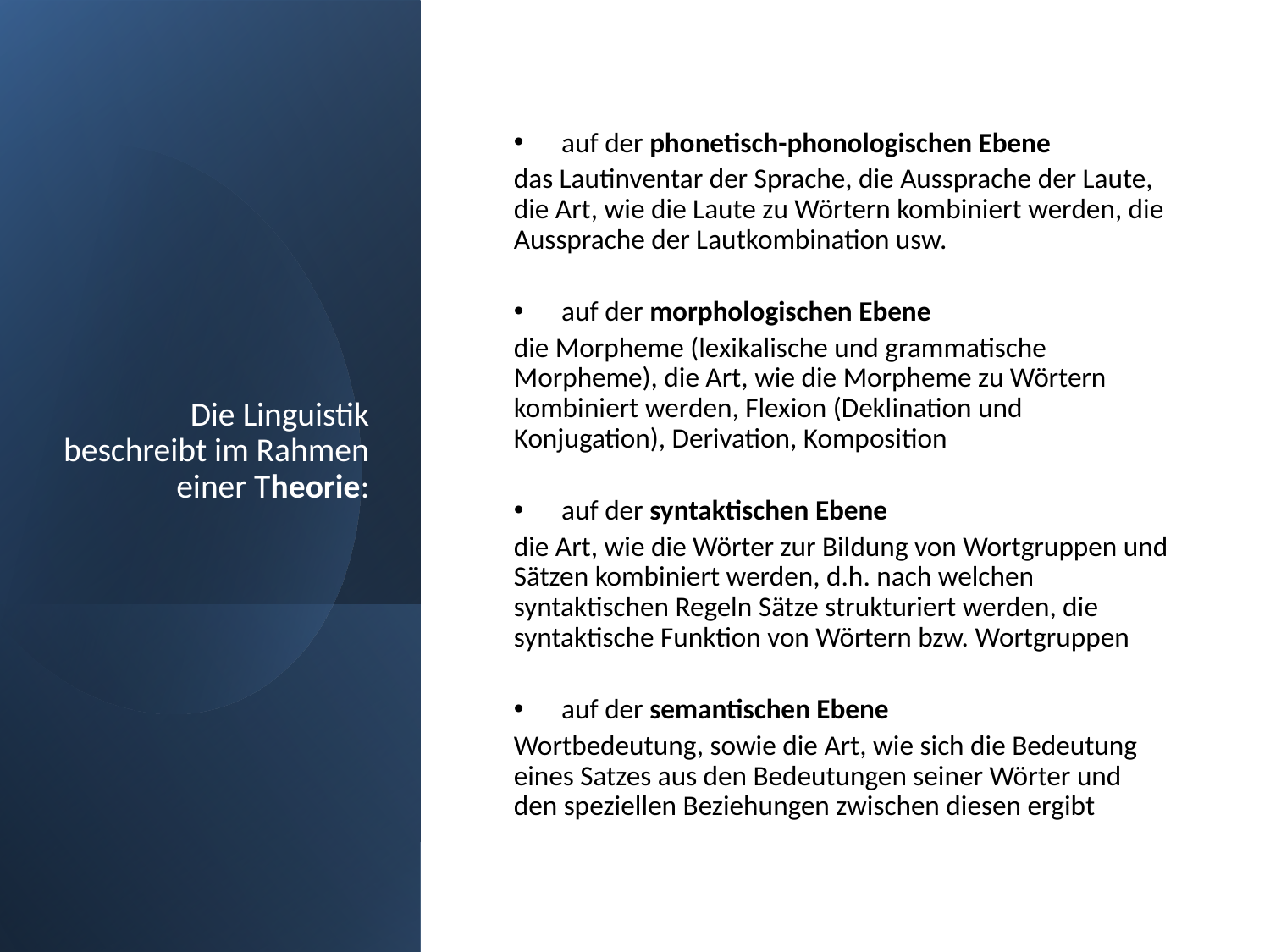

# Die Linguistik beschreibt im Rahmen einer Theorie:
auf der phonetisch-phonologischen Ebene
das Lautinventar der Sprache, die Aussprache der Laute, die Art, wie die Laute zu Wörtern kombiniert werden, die Aussprache der Lautkombination usw.

auf der morphologischen Ebene
die Morpheme (lexikalische und grammatische Morpheme), die Art, wie die Morpheme zu Wörtern kombiniert werden, Flexion (Deklination und Konjugation), Derivation, Komposition

auf der syntaktischen Ebene
die Art, wie die Wörter zur Bildung von Wortgruppen und Sätzen kombiniert werden, d.h. nach welchen syntaktischen Regeln Sätze strukturiert werden, die syntaktische Funktion von Wörtern bzw. Wortgruppen

auf der semantischen Ebene
Wortbedeutung, sowie die Art, wie sich die Bedeutung eines Satzes aus den Bedeutungen seiner Wörter und den speziellen Beziehungen zwischen diesen ergibt